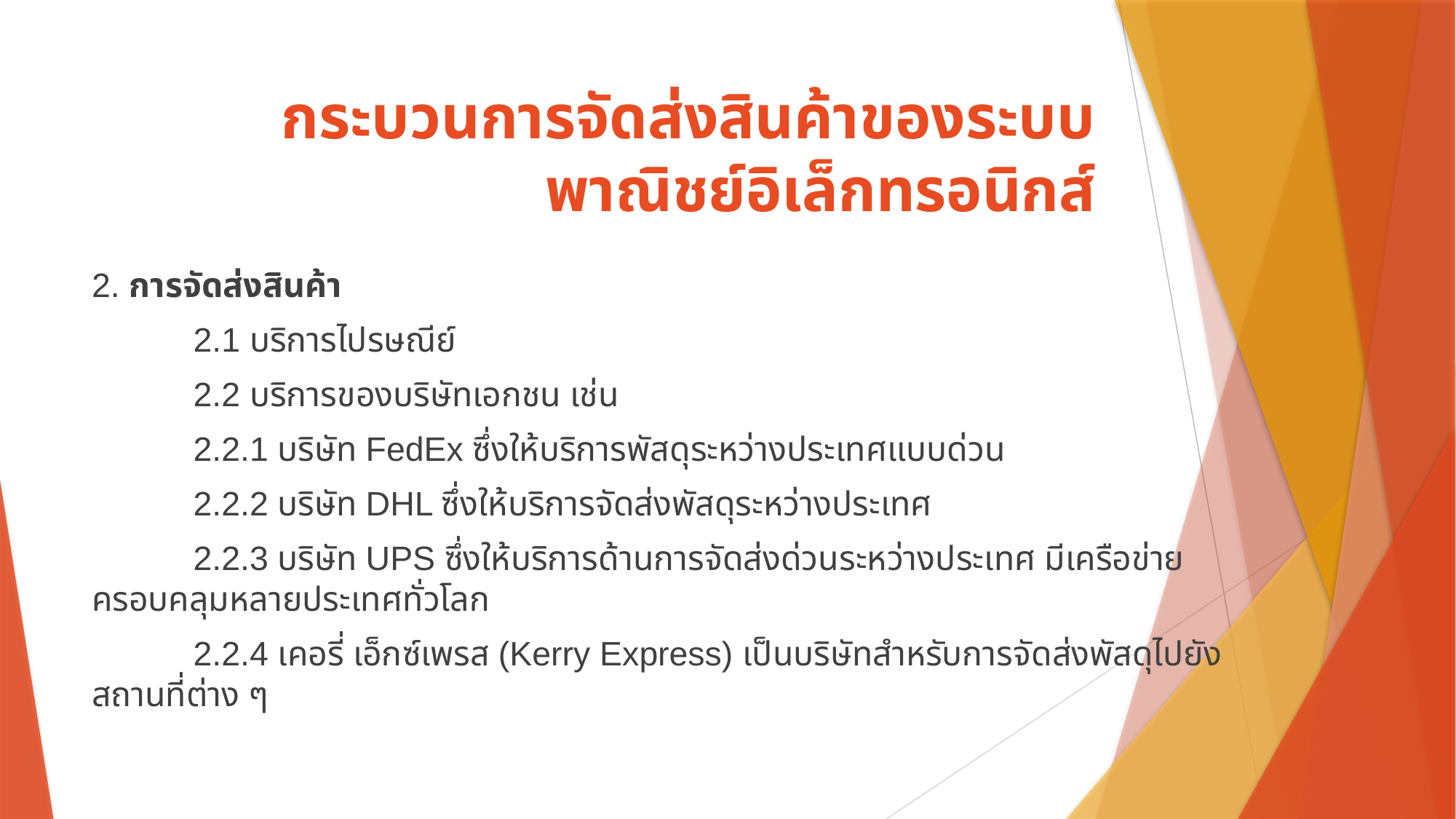

# กระบวนการจัดส่งสินค้าของระบบพาณิชย์อิเล็กทรอนิกส์
2. การจัดส่งสินค้า
	2.1 บริการไปรษณีย์
	2.2 บริการของบริษัทเอกชน เช่น
		2.2.1 บริษัท FedEx ซึ่งให้บริการพัสดุระหว่างประเทศแบบด่วน
		2.2.2 บริษัท DHL ซึ่งให้บริการจัดส่งพัสดุระหว่างประเทศ
		2.2.3 บริษัท UPS ซึ่งให้บริการด้านการจัดส่งด่วนระหว่างประเทศ มีเครือข่ายครอบคลุมหลายประเทศทั่วโลก
		2.2.4 เคอรี่ เอ็กซ์เพรส (Kerry Express) เป็นบริษัทสำหรับการจัดส่งพัสดุไปยังสถานที่ต่าง ๆ